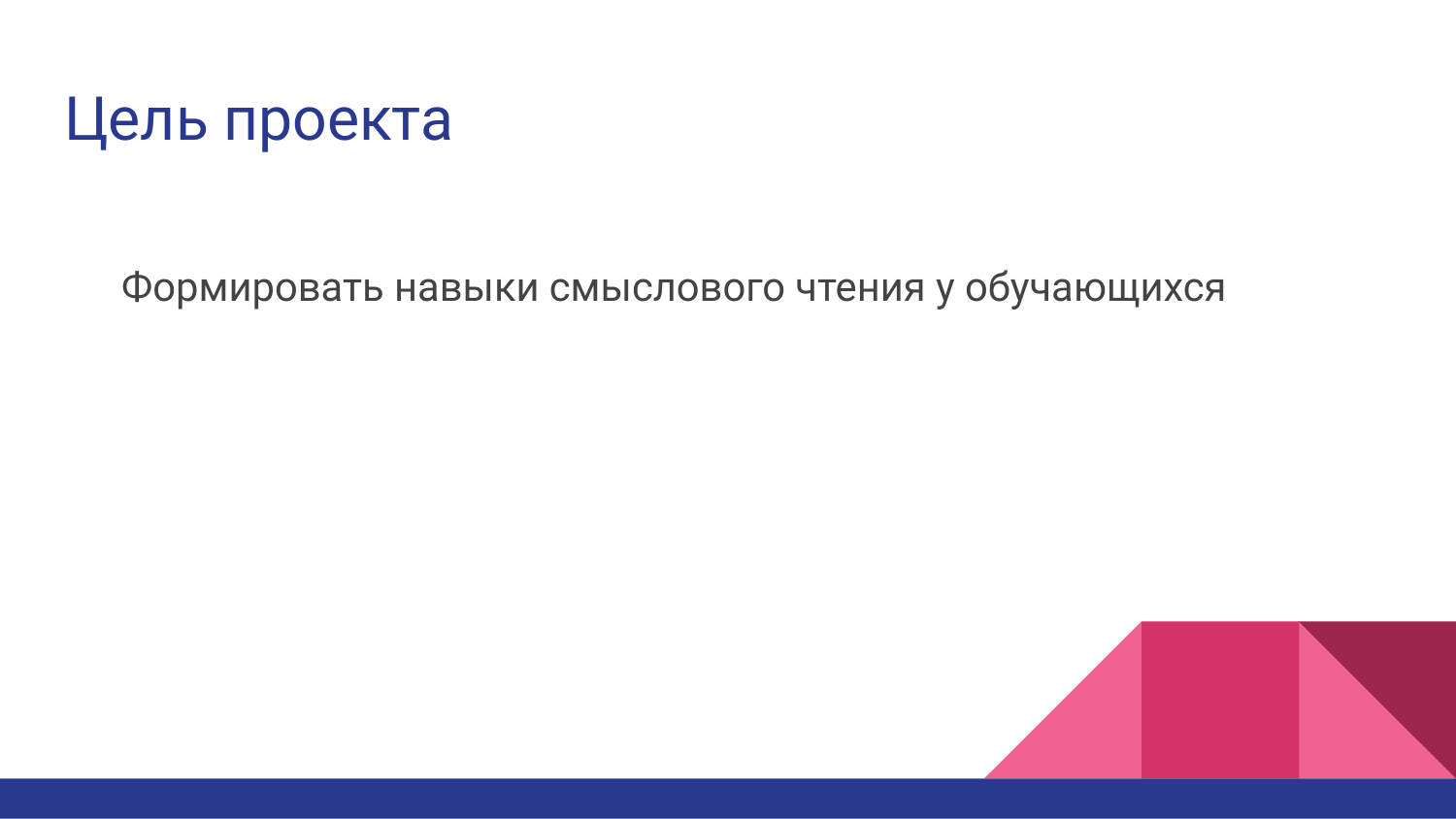

# Цель проекта

Формировать навыки смыслового чтения у обучающихся